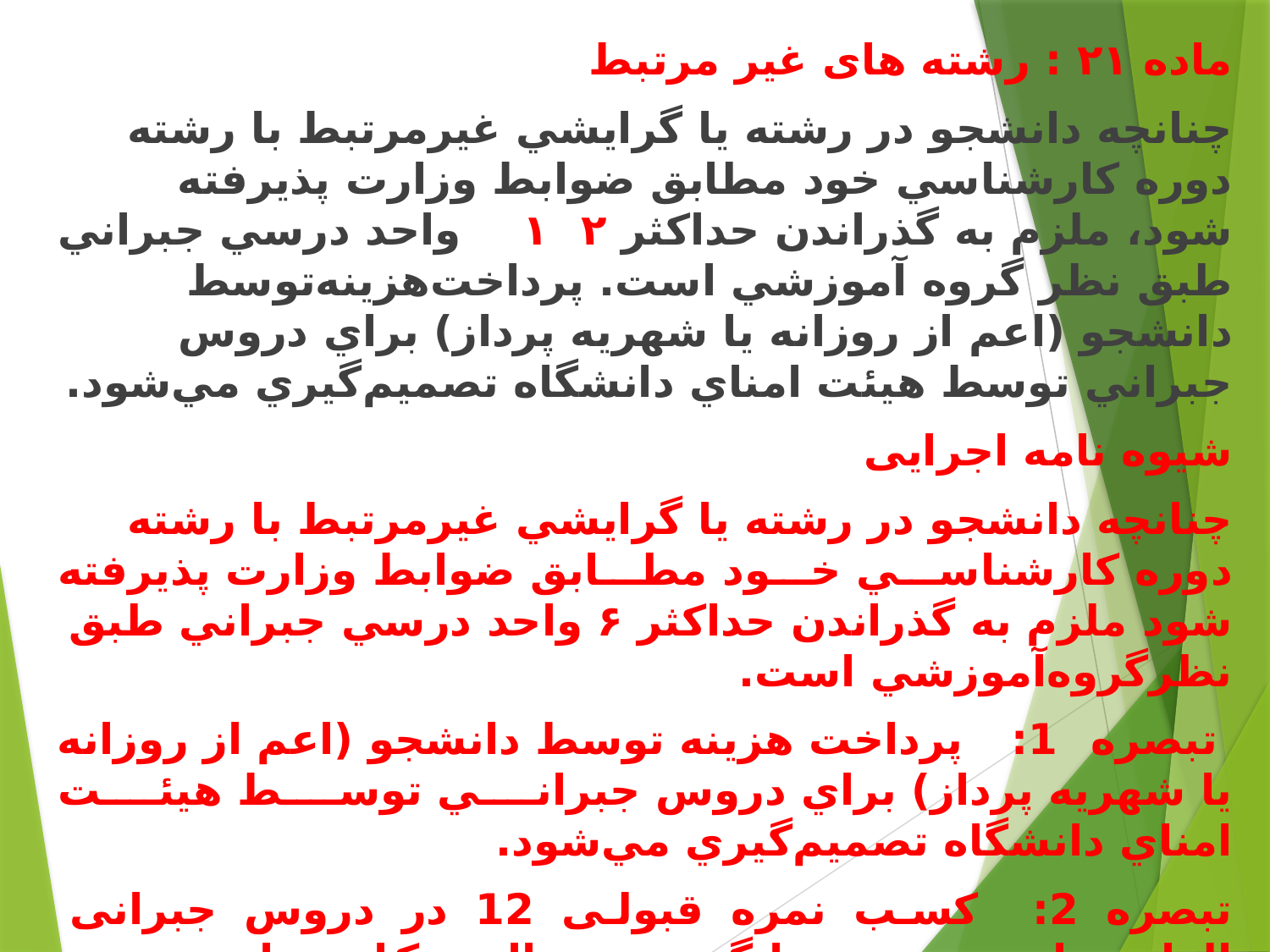

ﻣﺎﺩﻩ ۲۱ : رشته های غیر مرتبط
ﭼﻨﺎﻧﭽﻪ ﺩﺍﻧﺸﺠﻮ ﺩﺭ ﺭﺷﺘﻪ ﻳﺎ ﮔﺮﺍﻳﺸﻲ ﻏﻴﺮﻣﺮﺗﺒﻂ ﺑﺎ ﺭﺷﺘﻪ ﺩﻭﺭﻩ ﻛﺎﺭﺷﻨﺎﺳﻲ ﺧﻮﺩ ﻣﻄﺎﺑﻖ ﺿﻮﺍﺑﻂ ﻭﺯﺍﺭﺕ ﭘﺬﻳﺮﻓﺘﻪ ﺷﻮﺩ، ﻣﻠﺰﻡ ﺑﻪ ﮔﺬﺭﺍﻧﺪﻥ ﺣﺪﺍﻛﺜﺮ ۱۲  ﻭﺍﺣﺪ ﺩﺭﺳﻲ ﺟﺒﺮﺍﻧﻲ ﻃﺒﻖ ﻧﻈﺮ ﮔﺮﻭﻩ ﺁﻣﻮﺯﺷﻲ ﺍﺳﺖ. ﭘﺮﺩﺍﺧﺖﻫﺰﻳﻨﻪﺗﻮﺳﻂ ﺩﺍﻧﺸﺠﻮ (ﺍﻋﻢ ﺍﺯ ﺭﻭﺯﺍﻧﻪ ﻳﺎ ﺷﻬﺮﻳﻪ ﭘﺮﺩﺍﺯ) ﺑﺮﺍﻱ ﺩﺭﻭﺱ ﺟﺒﺮﺍﻧﻲ ﺗﻮﺳﻂ ﻫﻴﺌﺖ ﺍﻣﻨﺎﻱ ﺩﺍﻧﺸﮕﺎﻩ ﺗﺼﻤﻴﻢﮔﻴﺮﻱ ﻣﻲﺷﻮﺩ.
شیوه نامه اجرایی
ﭼﻨﺎﻧﭽﻪ ﺩﺍﻧﺸﺠﻮ ﺩﺭ ﺭﺷﺘﻪ ﻳﺎ ﮔﺮﺍﻳﺸﻲ ﻏﻴﺮﻣﺮﺗﺒﻂ ﺑﺎ ﺭﺷﺘﻪ ﺩﻭﺭﻩ ﻛﺎﺭﺷﻨﺎﺳـﻲ ﺧـﻮﺩ ﻣﻄـﺎﺑﻖ ﺿﻮﺍﺑﻂ ﻭﺯﺍﺭﺕ ﭘﺬﻳﺮﻓﺘﻪ ﺷﻮﺩ ﻣﻠﺰﻡ ﺑﻪ ﮔﺬﺭﺍﻧﺪﻥ ﺣﺪﺍﻛﺜﺮ ۶ ﻭﺍﺣﺪ ﺩﺭﺳﻲ ﺟﺒﺮﺍﻧﻲ ﻃﺒﻖ ﻧﻈﺮﮔﺮﻭﻩﺁﻣﻮﺯﺷﻲ است.
 ﺗﺒﺼﺮﻩ 1:  ﭘﺮﺩﺍﺧﺖ ﻫﺰﻳﻨﻪ ﺗﻮﺳﻂ ﺩﺍﻧﺸﺠﻮ (ﺍﻋﻢ ﺍﺯ ﺭﻭﺯﺍﻧﻪ ﻳﺎ ﺷﻬﺮﻳﻪ ﭘﺮﺩﺍﺯ) ﺑﺮﺍﻱ ﺩﺭﻭﺱ ﺟﺒﺮﺍﻧـﻲ ﺗﻮﺳـﻂ ﻫﻴﺌـﺖ ﺍﻣﻨﺎﻱ ﺩﺍﻧﺸﮕﺎﻩ ﺗﺼﻤﻴﻢﮔﻴﺮﻱ ﻣﻲﺷﻮﺩ.
ﺗﺒﺼﺮﻩ 2:  کسب نمره قبولی 12 در دروس جبرانی الزامی است و در میانگین نیمسال و کل محاسبه نمی شود.